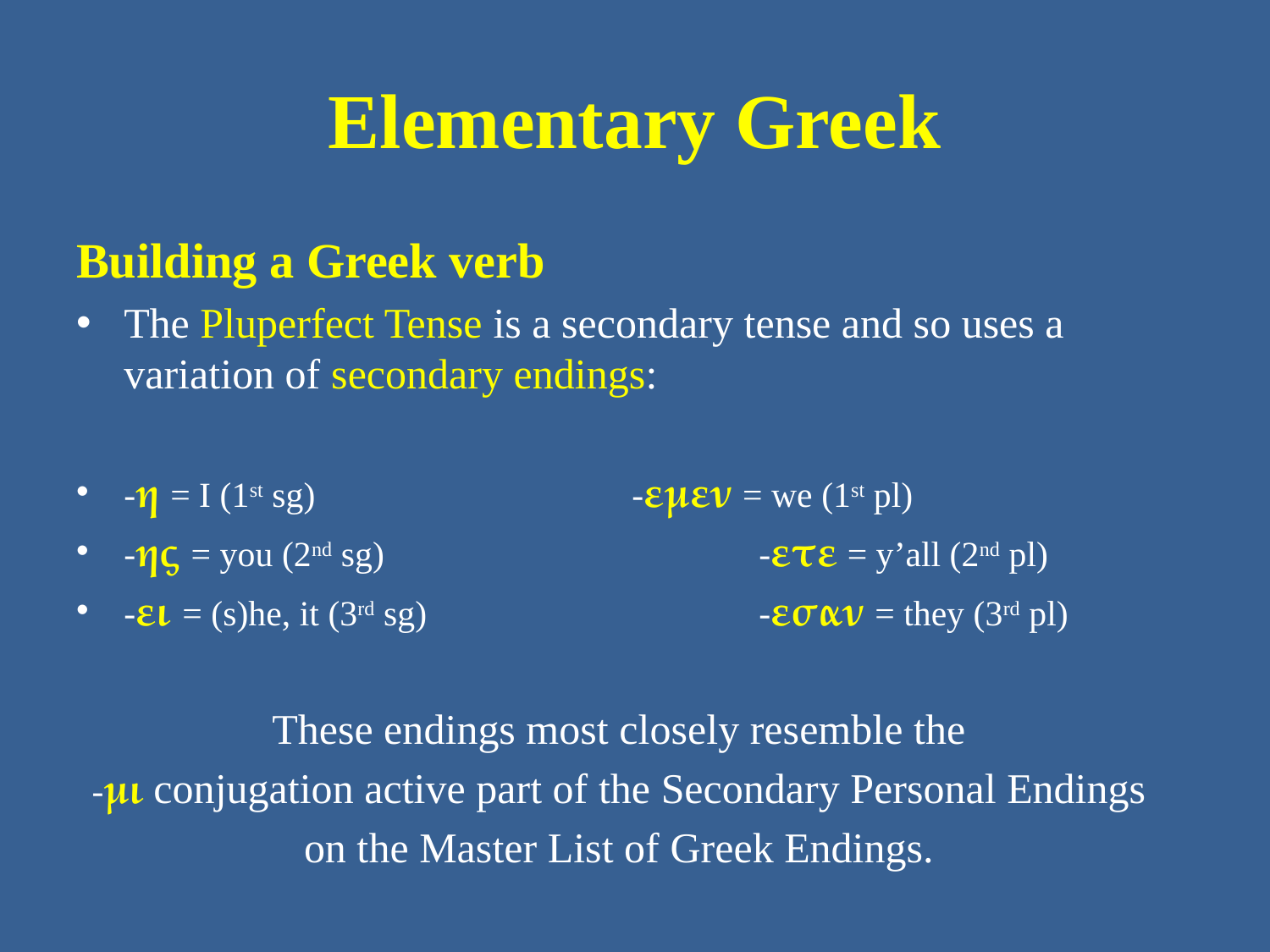

# Elementary Greek
Building a Greek verb
The Pluperfect Tense is a secondary tense and so uses a variation of secondary endings:

-η = I (1st sg)  			-εμεν = we (1st pl)
-ης = you (2nd sg)  			-ετε = y’all (2nd pl)
-ει = (s)he, it (3rd sg)  			-εσαν = they (3rd pl)

These endings most closely resemble the
-μι conjugation active part of the Secondary Personal Endings
on the Master List of Greek Endings.